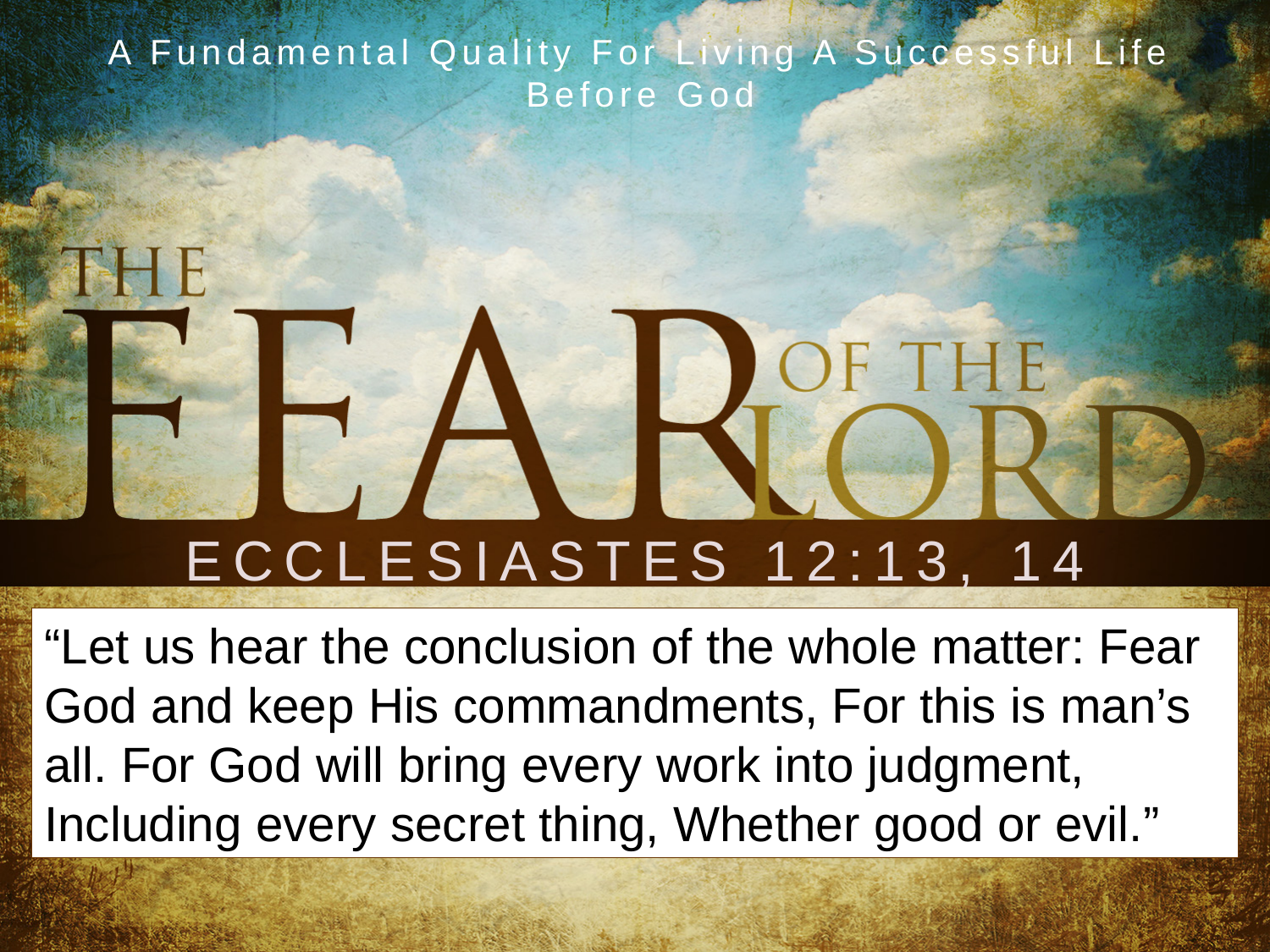

A Fundamental Quality For Living A Successful Life Before God
ECCLESIASTES 12:13, 14
“Let us hear the conclusion of the whole matter: Fear God and keep His commandments, For this is man’s all. For God will bring every work into judgment, Including every secret thing, Whether good or evil.”